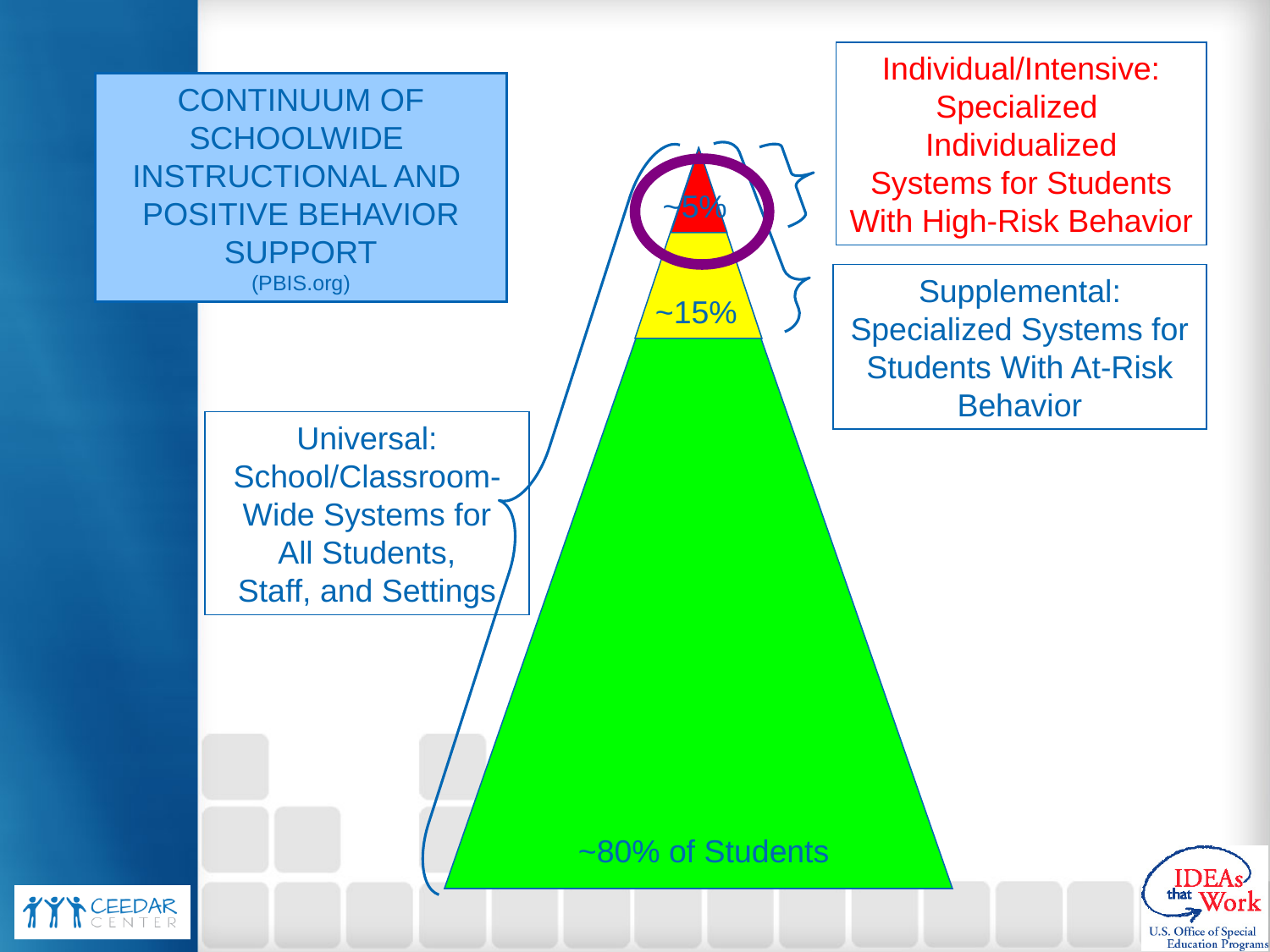

Individual/Intensive:
Specialized
Individualized
Systems for Students With High-Risk Behavior
CONTINUUM OF
SCHOOLWIDE
INSTRUCTIONAL AND
POSITIVE BEHAVIOR
SUPPORT
(PBIS.org)

~5%

Supplemental: Specialized Systems for Students With At-Risk Behavior
~15%
Universal:
School/Classroom-
Wide Systems for
All Students,
Staff, and Settings
~80% of Students